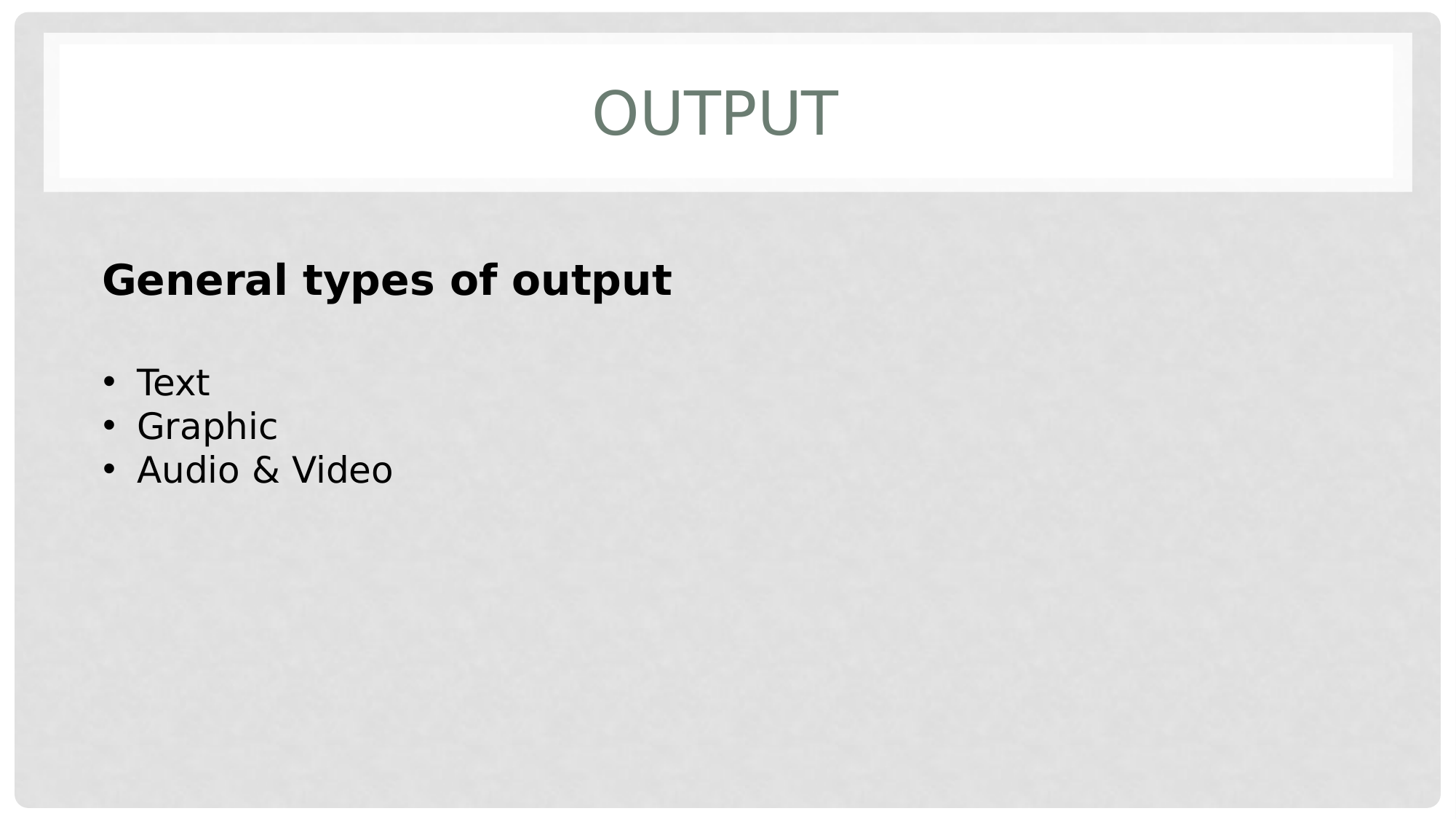

# Output
General types of output
Text
Graphic
Audio & Video